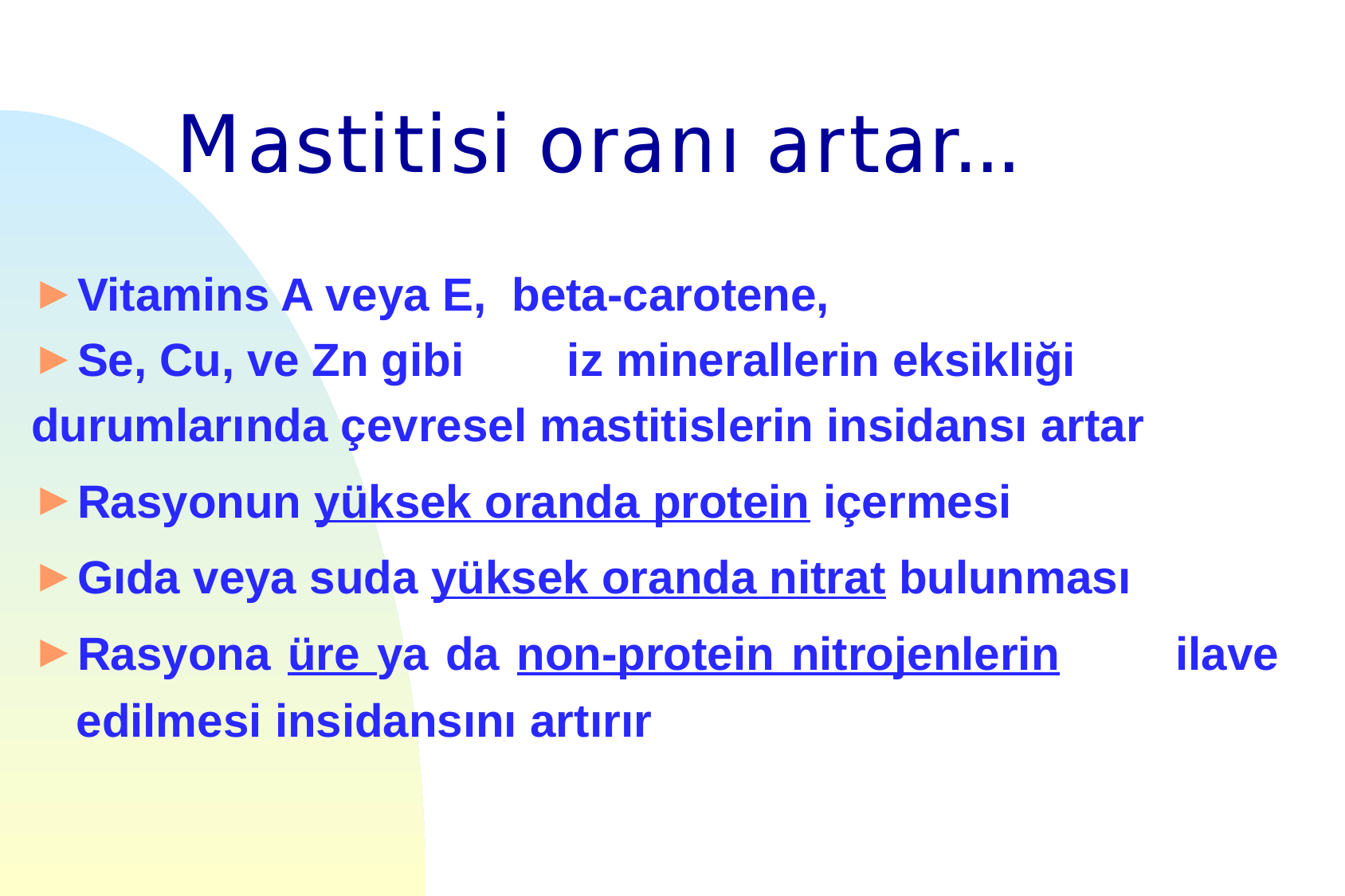

# Mastitisi oranı artar…
Vitamins A veya E,  beta-carotene,
Se, Cu, ve Zn gibi 	 iz minerallerin eksikliği
durumlarında çevresel mastitislerin insidansı artar
Rasyonun yüksek oranda protein içermesi
Gıda veya suda yüksek oranda nitrat bulunması
Rasyona üre ya da non-protein nitrojenlerin 	ilave 	edilmesi insidansını artırır